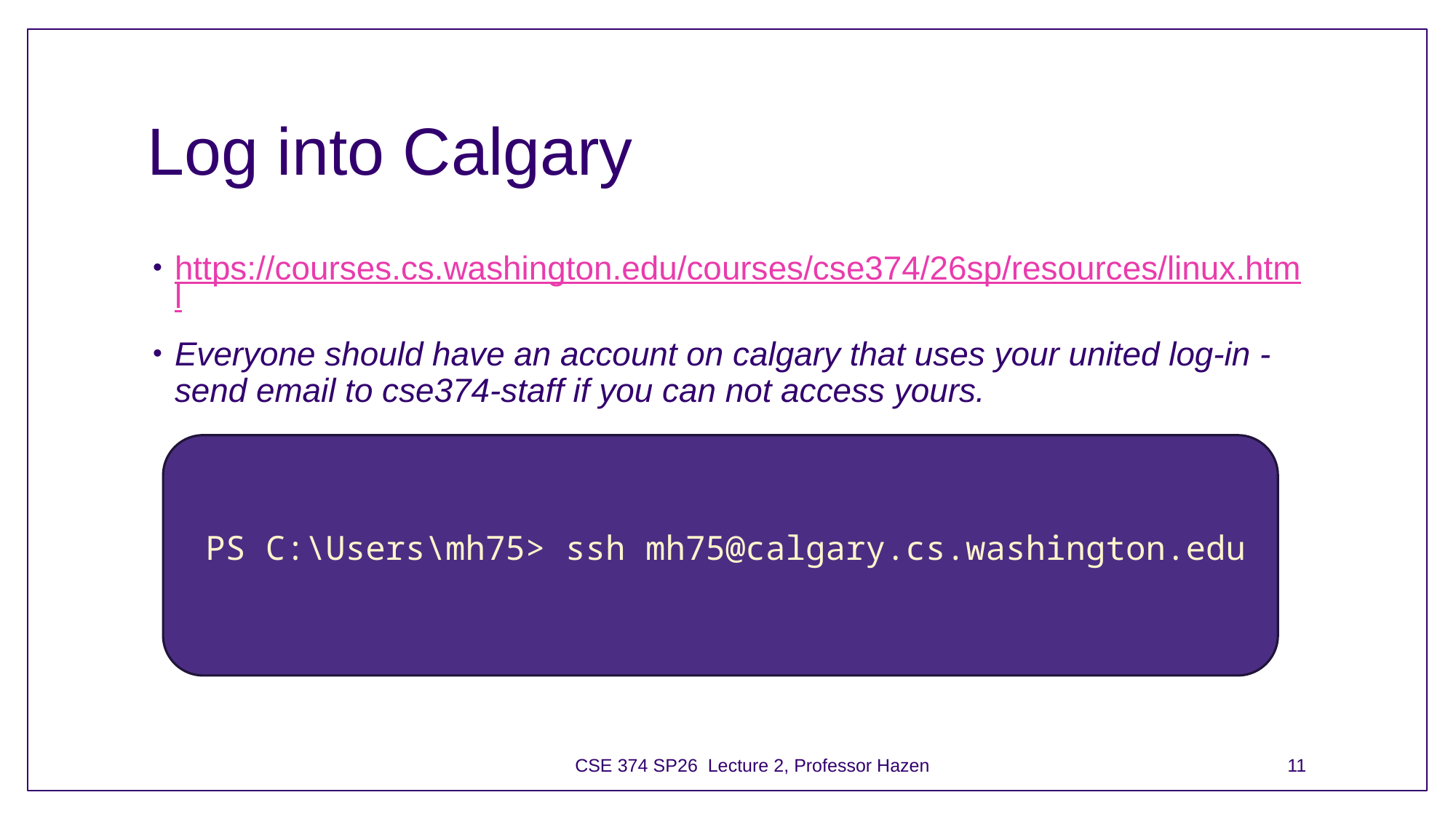

# Log into Calgary
https://courses.cs.washington.edu/courses/cse374/26sp/resources/linux.html
Everyone should have an account on calgary that uses your united log-in - send email to cse374-staff if you can not access yours.

PS C:\Users\mh75> ssh mh75@calgary.cs.washington.edu
CSE 374 SP26  Lecture 2, Professor Hazen
11